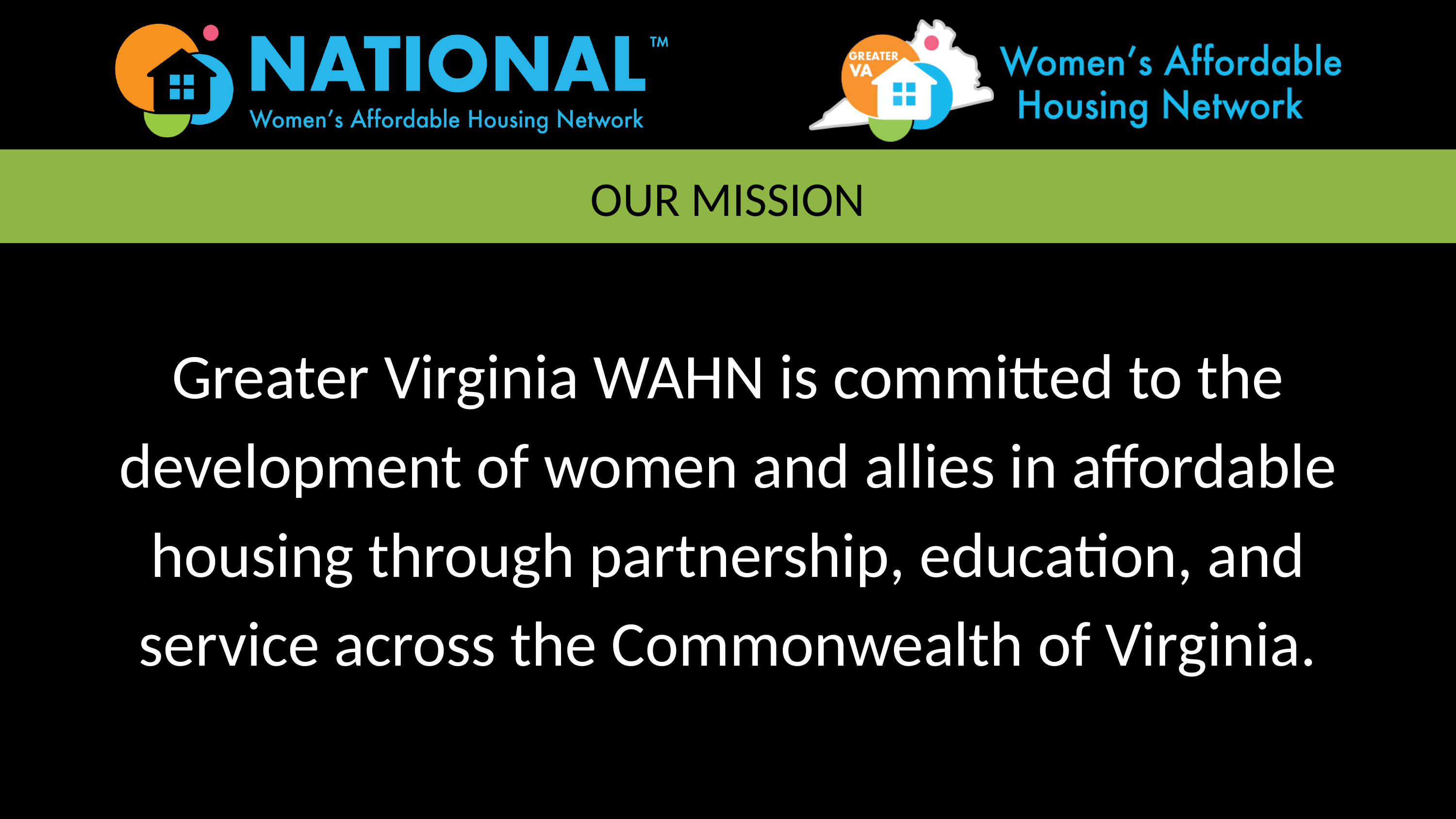

OUR MISSION
Greater Virginia WAHN is committed to the development of women and allies in affordable housing through partnership, education, and service across the Commonwealth of Virginia.